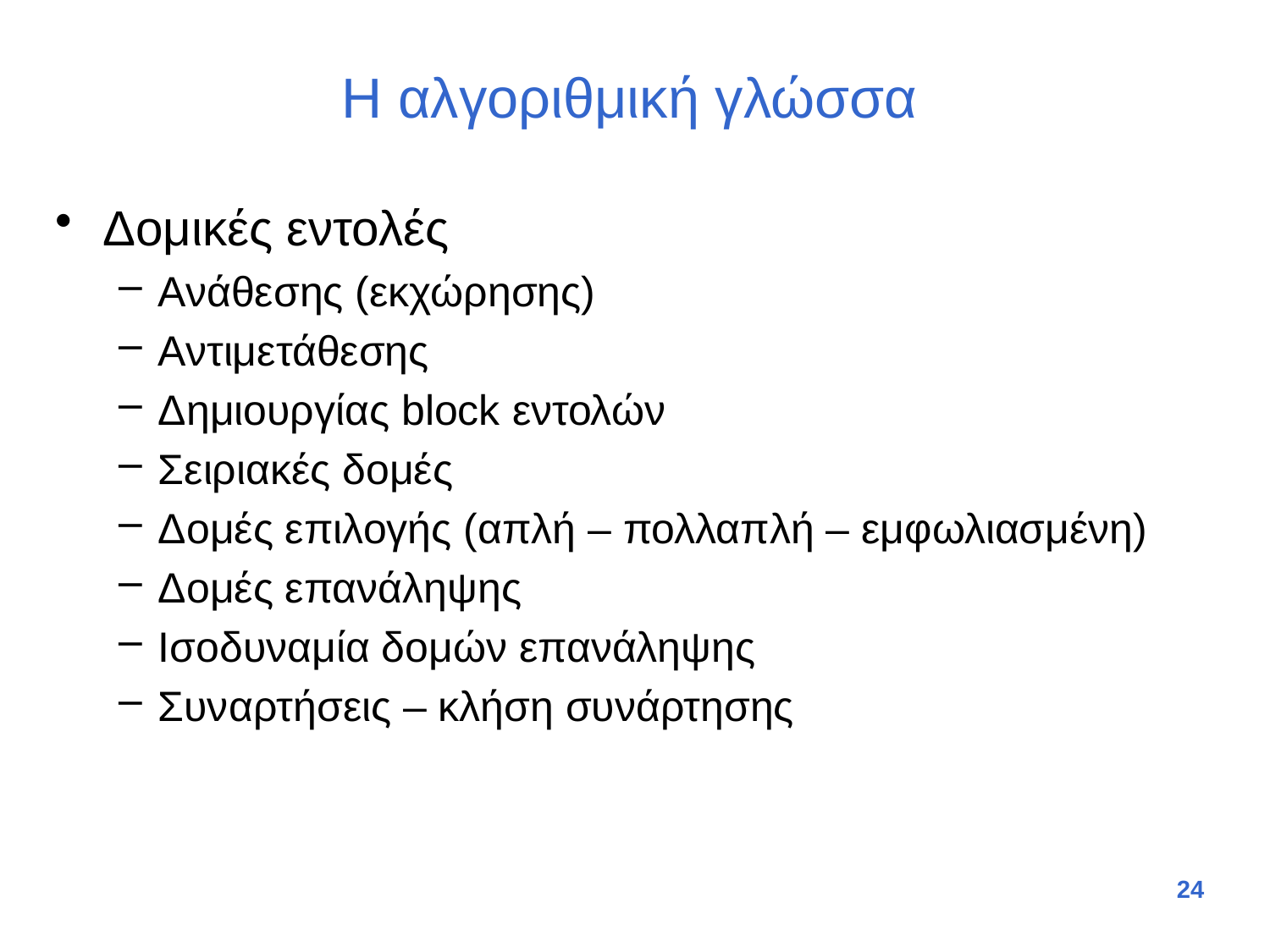

# Η αλγοριθμική γλώσσα
Δομικές εντολές
Ανάθεσης (εκχώρησης)
Αντιμετάθεσης
Δημιουργίας block εντολών
Σειριακές δομές
Δομές επιλογής (απλή – πολλαπλή – εμφωλιασμένη)
Δομές επανάληψης
Ισοδυναμία δομών επανάληψης
Συναρτήσεις – κλήση συνάρτησης
24